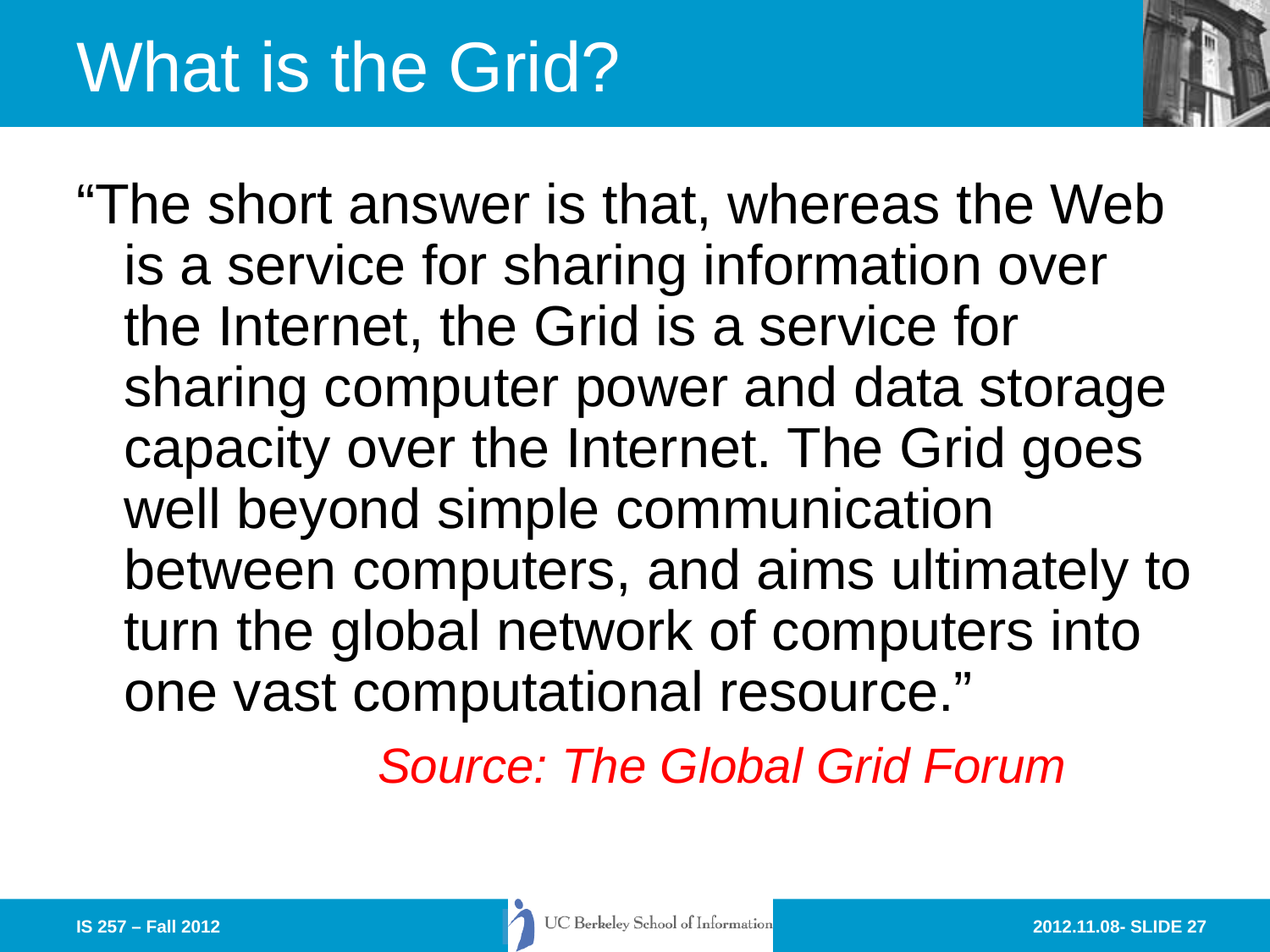

# What is the Grid?
“The short answer is that, whereas the Web is a service for sharing information over the Internet, the Grid is a service for sharing computer power and data storage capacity over the Internet. The Grid goes well beyond simple communication between computers, and aims ultimately to turn the global network of computers into one vast computational resource.”
		Source: The Global Grid Forum

IS 257 – Fall 2012